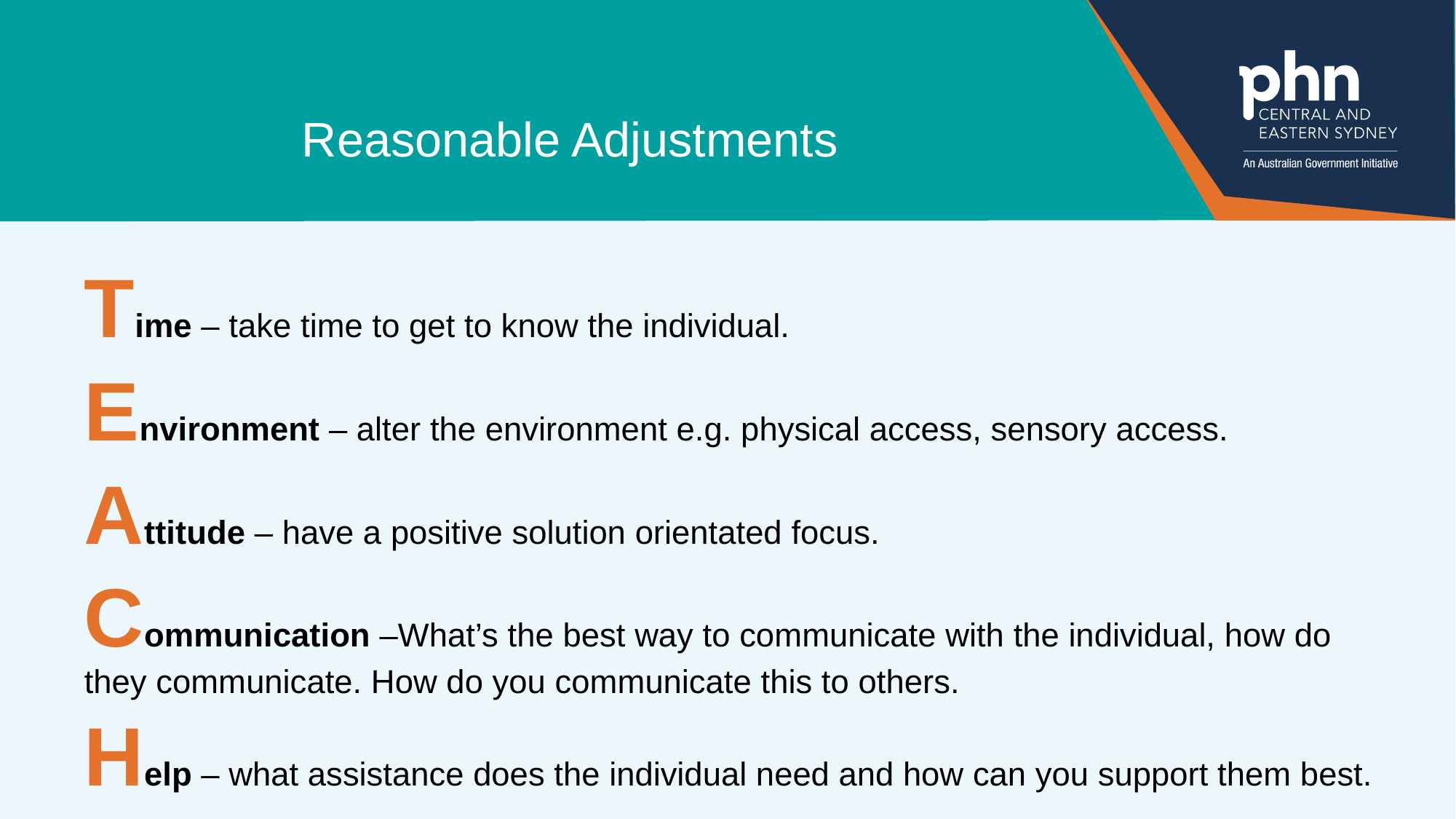

# Reasonable Adjustments
Time – take time to get to know the individual.
Environment – alter the environment e.g. physical access, sensory access.
Attitude – have a positive solution orientated focus.
Communication –What’s the best way to communicate with the individual, how do 	they communicate. How do you communicate this to others.
Help – what assistance does the individual need and how can you support them best.